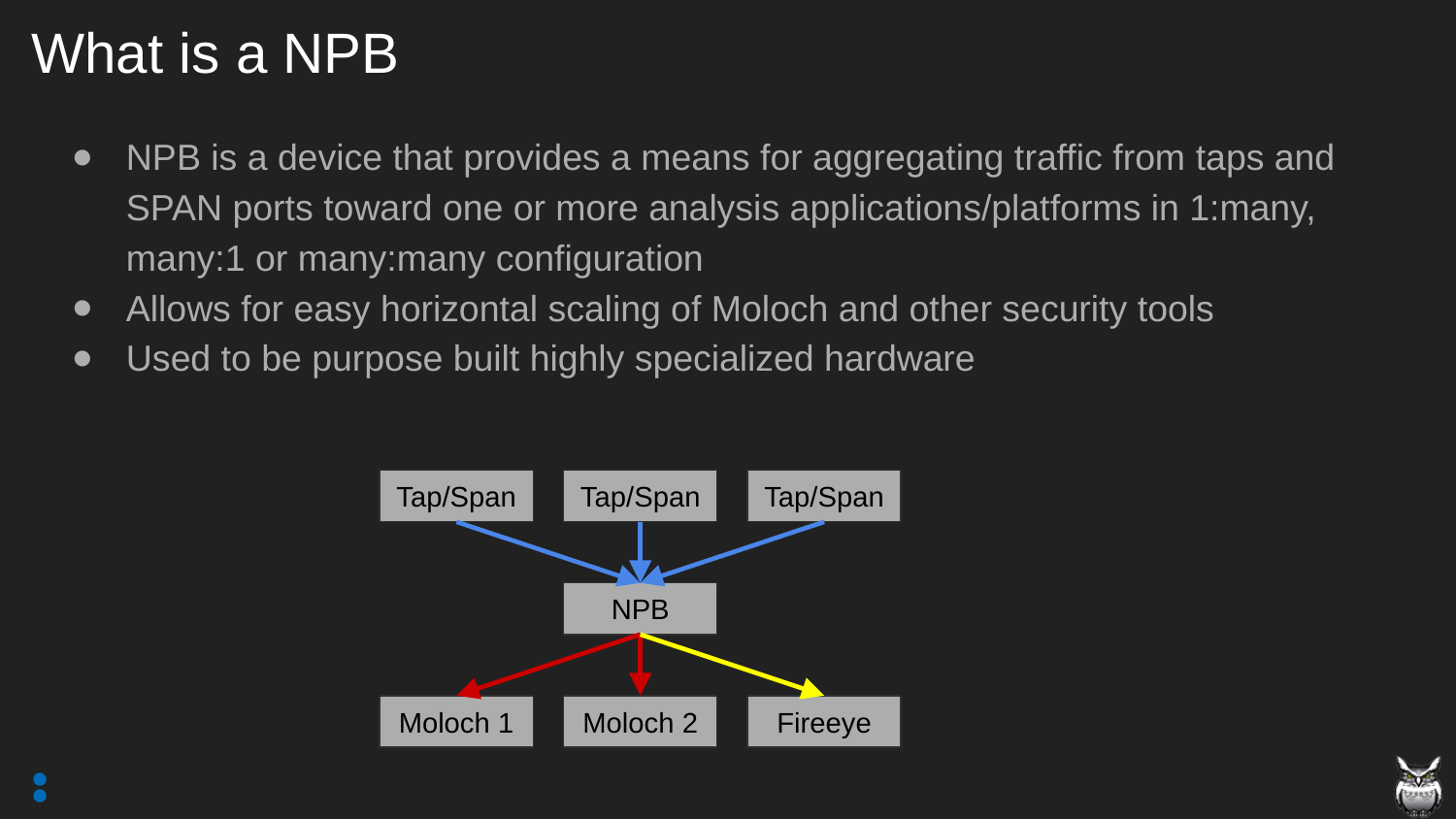

# What is a NPB
NPB is a device that provides a means for aggregating traffic from taps and SPAN ports toward one or more analysis applications/platforms in 1:many, many:1 or many:many configuration
Allows for easy horizontal scaling of Moloch and other security tools
Used to be purpose built highly specialized hardware

Tap/Span
Tap/Span
Tap/Span
NPB
Moloch 1
Moloch 2
Fireeye